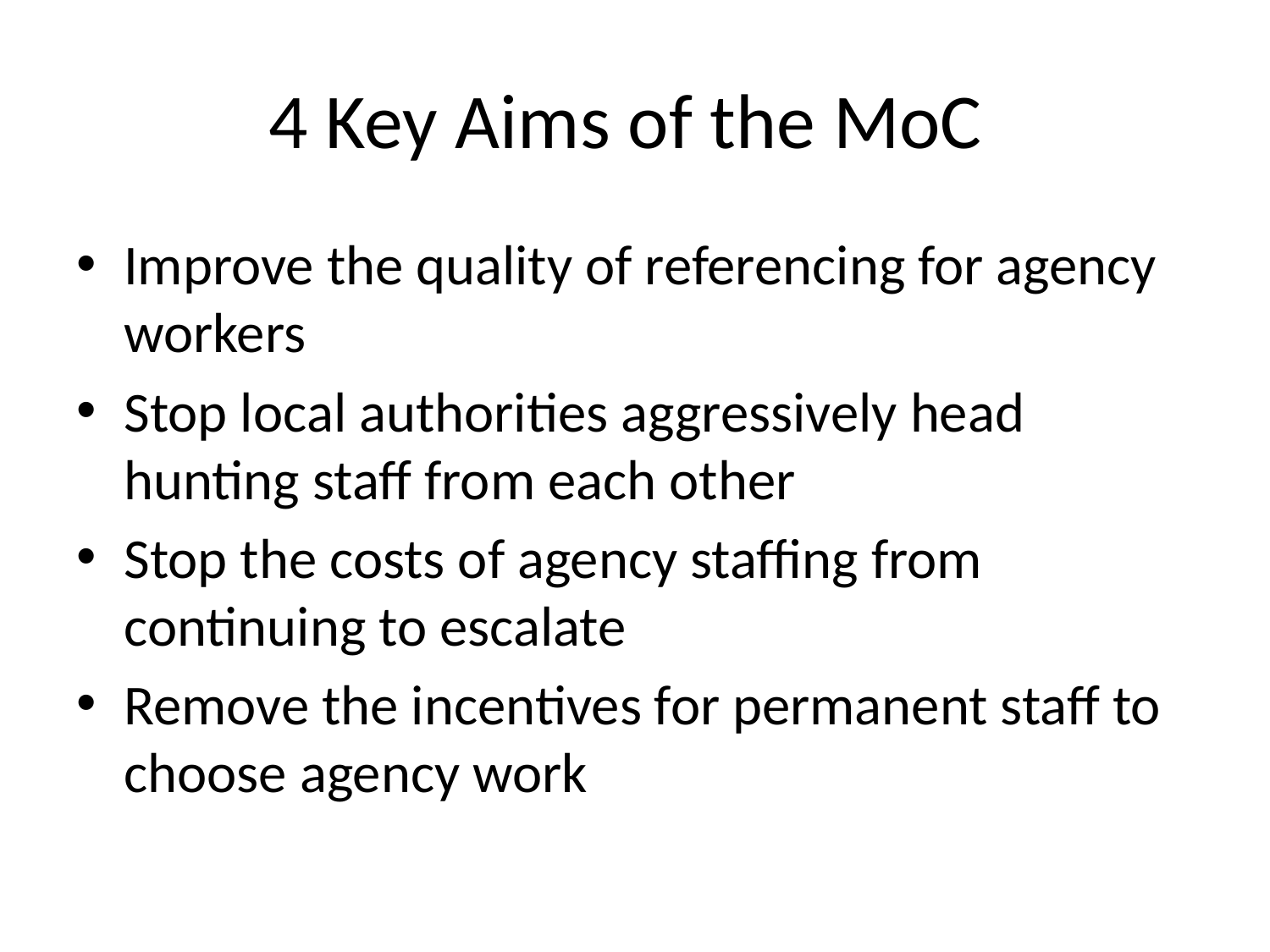

# 4 Key Aims of the MoC
Improve the quality of referencing for agency workers
Stop local authorities aggressively head hunting staff from each other
Stop the costs of agency staffing from continuing to escalate
Remove the incentives for permanent staff to choose agency work